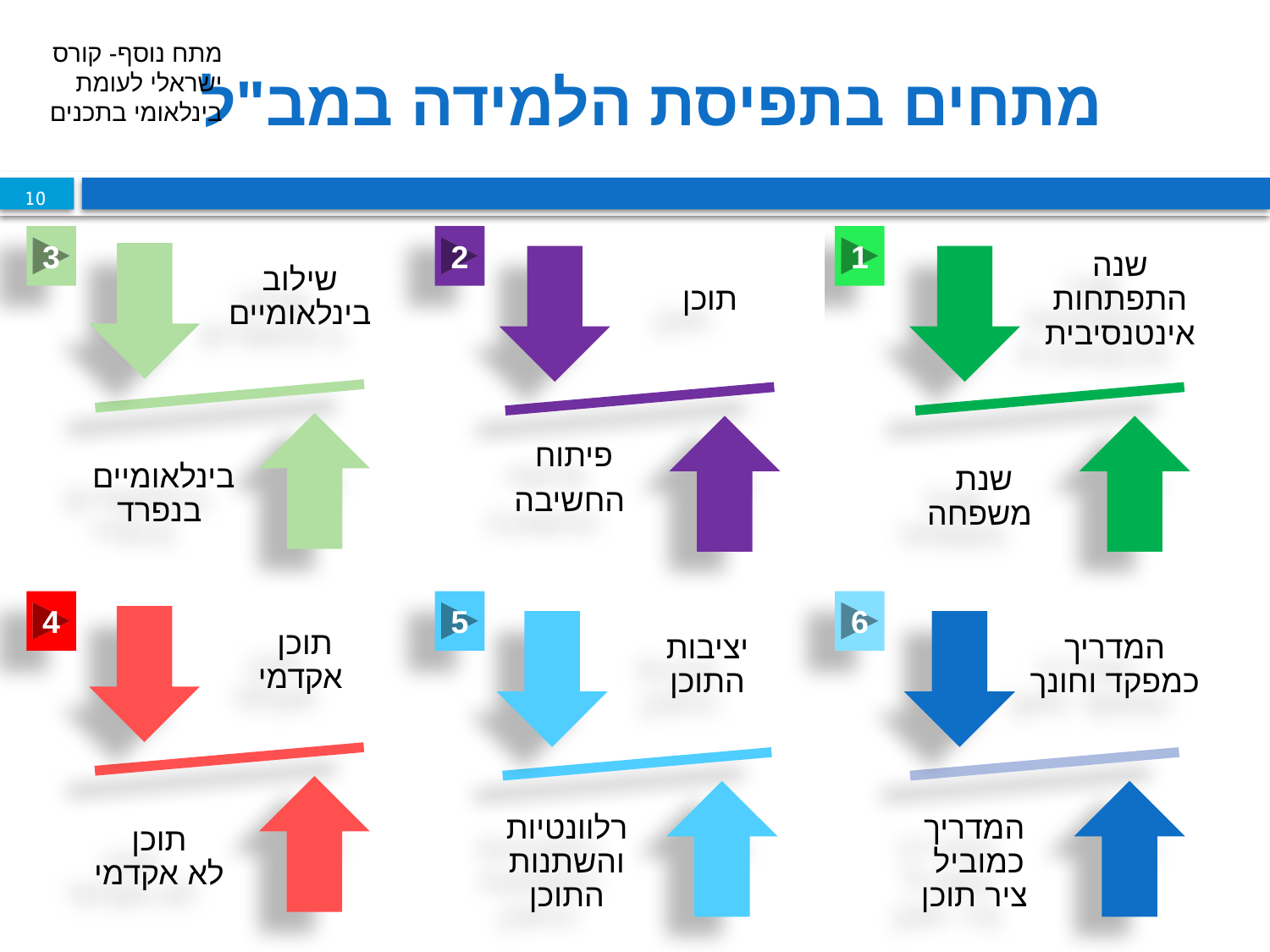

מתח נוסף- קורס ישראלי לעומת בינלאומי בתכנים
# מתחים בתפיסת הלמידה במב"ל
10
3
שילוב בינלאומיים
בינלאומיים
בנפרד
2
1
תוכן
פיתוח
החשיבה
שנה התפתחות אינטנסיבית
שנת
משפחה
תוכן
אקדמי
תוכן
לא אקדמי
4
5
6
יציבות התוכן
רלוונטיות והשתנות התוכן
המדריך כמפקד וחונך
המדריך כמוביל
ציר תוכן